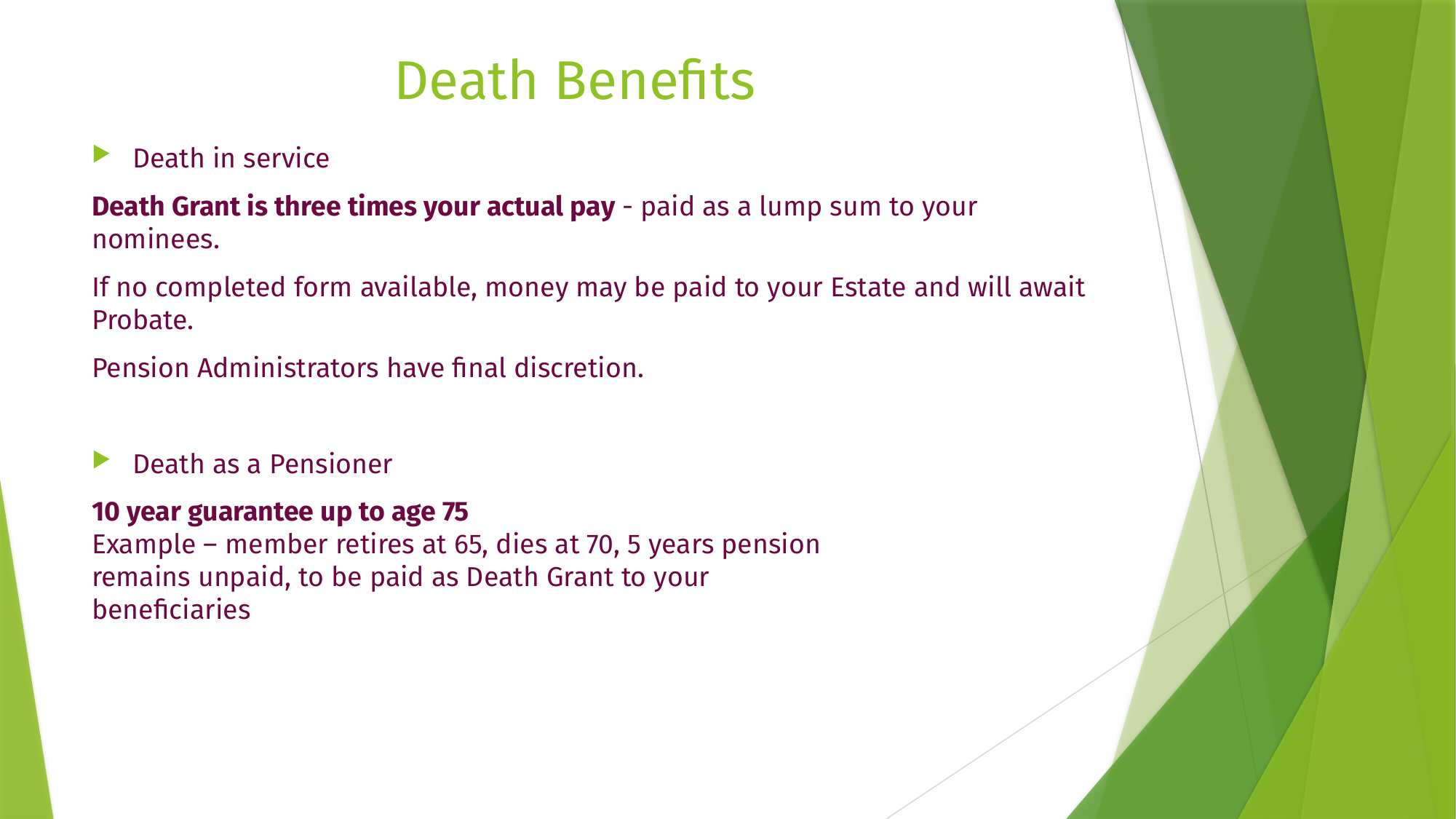

# Death Benefits
Death in service
Death Grant is three times your actual pay - paid as a lump sum to your nominees.
If no completed form available, money may be paid to your Estate and will await Probate.
Pension Administrators have final discretion.

Death as a Pensioner
10 year guarantee up to age 75
Example – member retires at 65, dies at 70, 5 years pension
remains unpaid, to be paid as Death Grant to your
beneficiaries